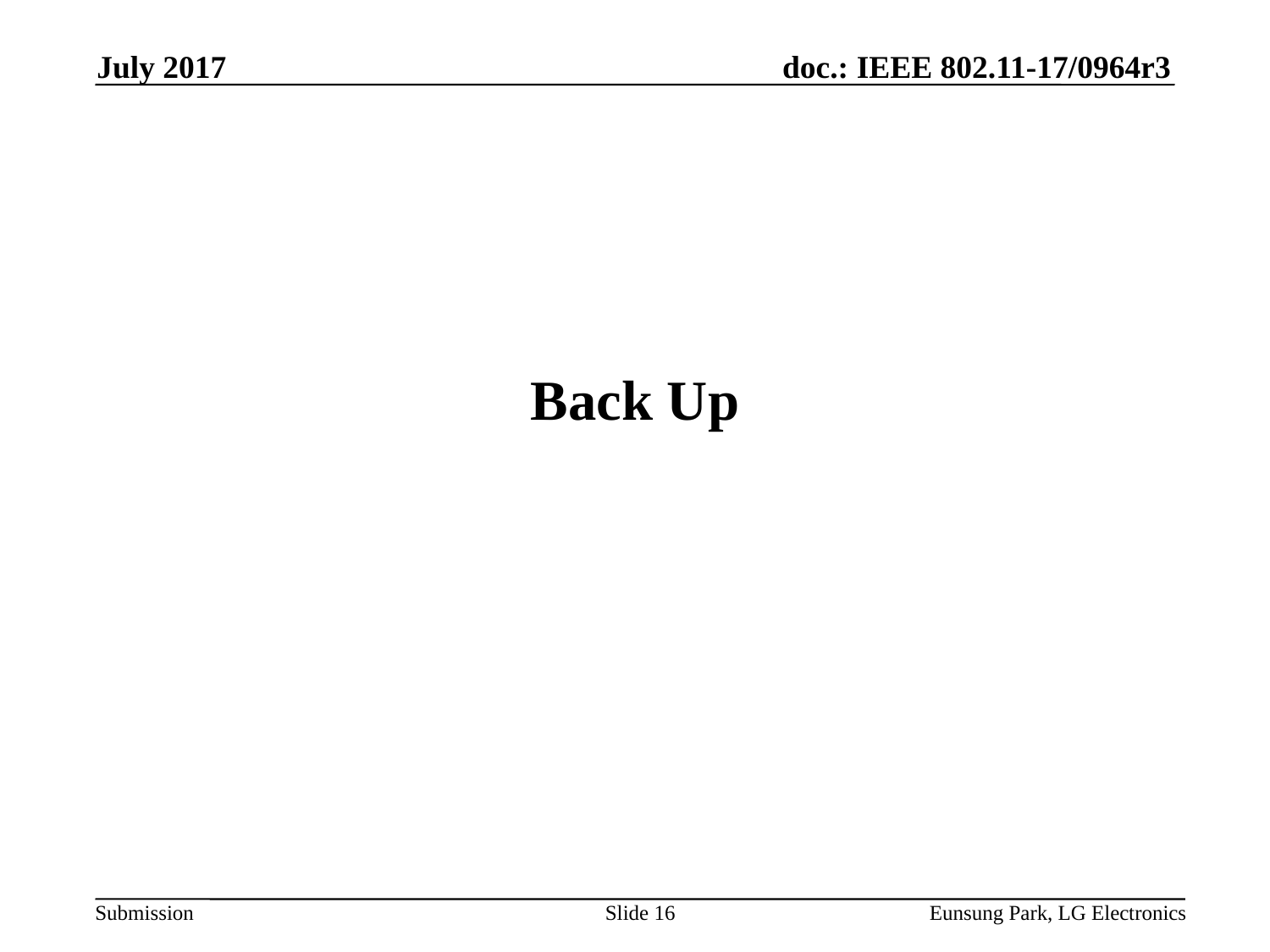

July 2017
# Back Up

Slide 16
Eunsung Park, LG Electronics